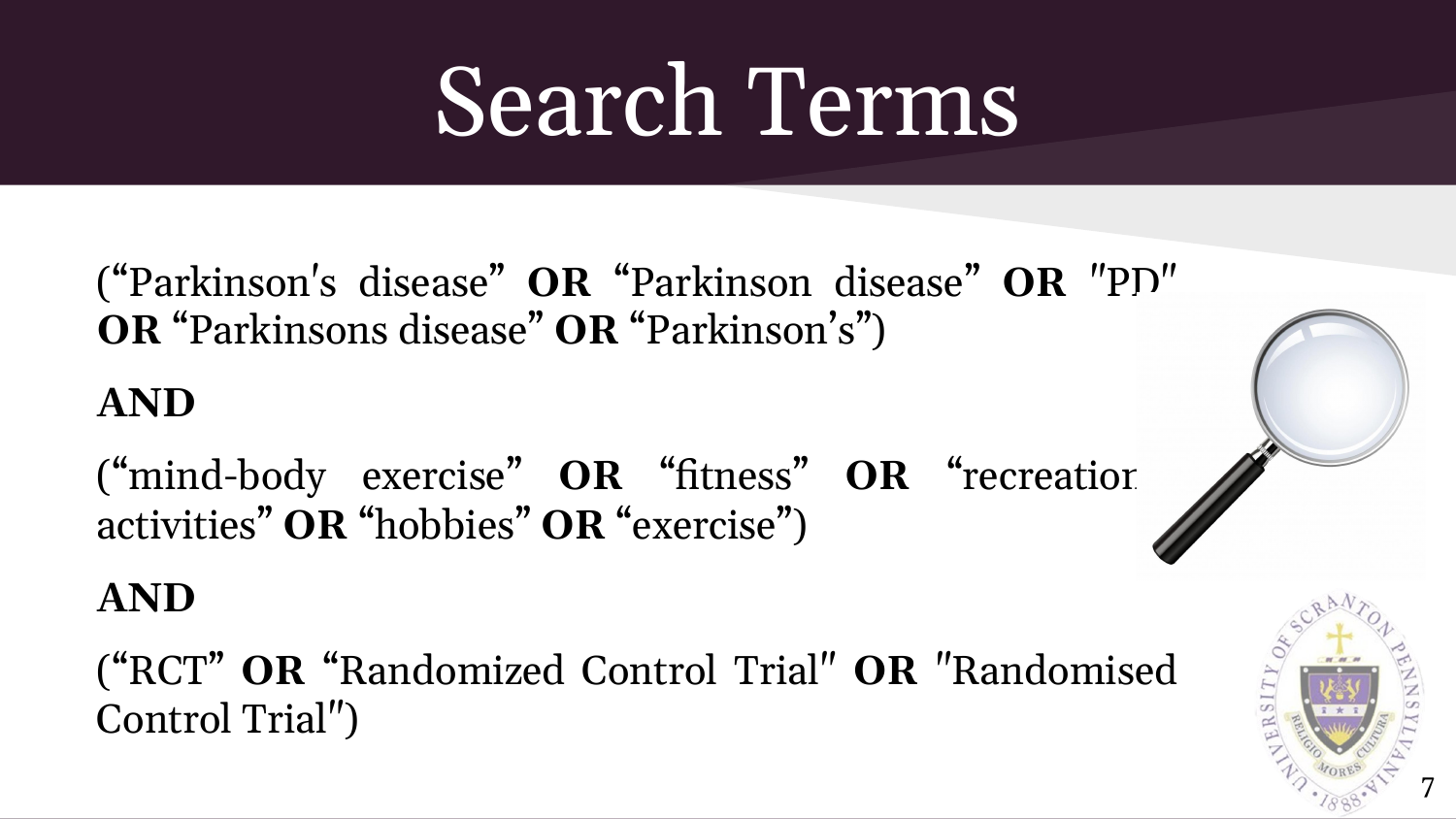

Search Terms
(“Parkinson's disease” OR “Parkinson disease” OR "PD" OR “Parkinsons disease” OR “Parkinson’s”)
AND
(“mind-body exercise” OR “fitness” OR “recreational activities” OR “hobbies” OR “exercise”)
AND
(“RCT” OR “Randomized Control Trial" OR "Randomised Control Trial")

7